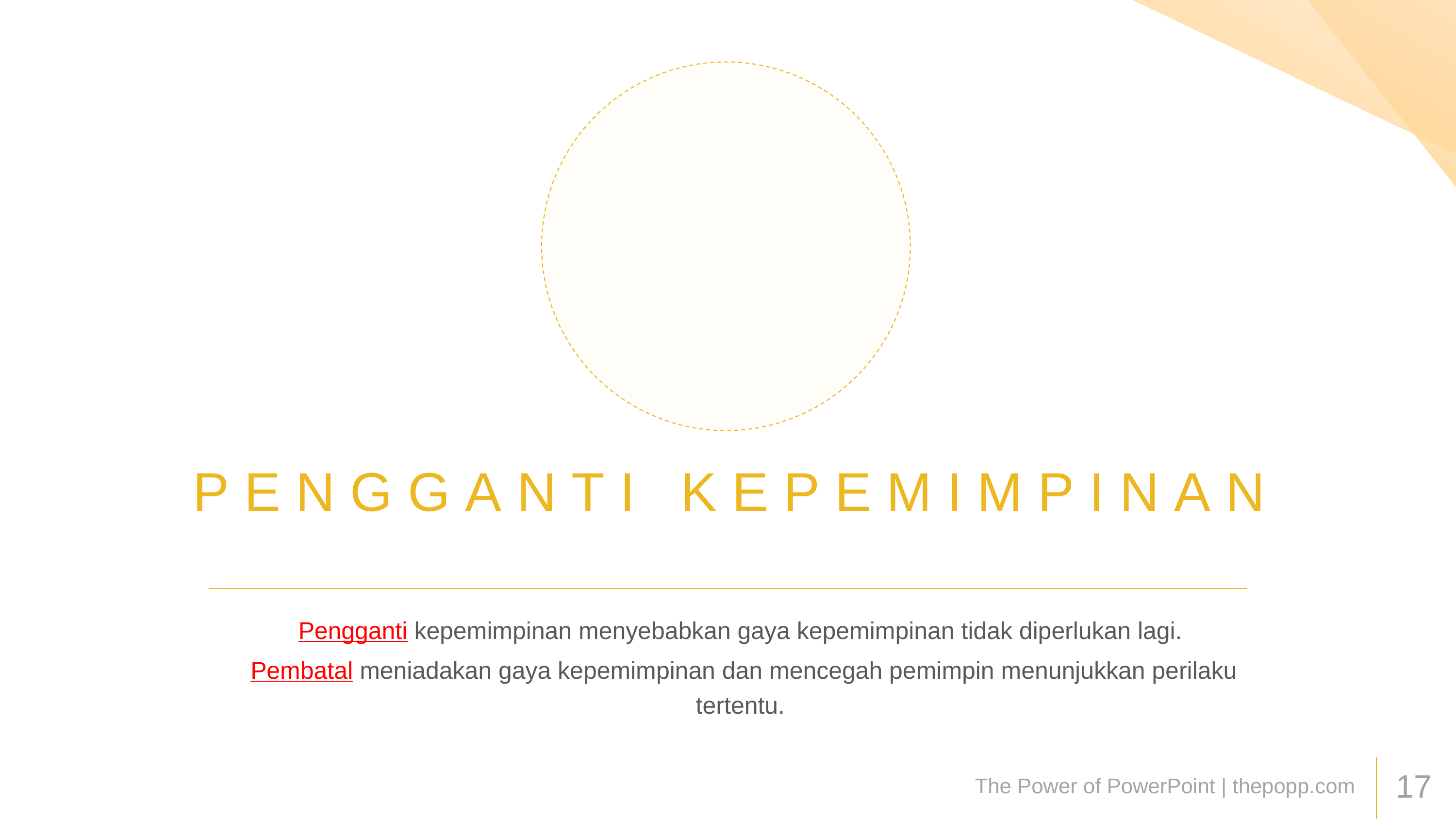

# PENGGANTI KEPEMIMPINAN
Pengganti kepemimpinan menyebabkan gaya kepemimpinan tidak diperlukan lagi.
Pembatal meniadakan gaya kepemimpinan dan mencegah pemimpin menunjukkan perilaku tertentu.

The Power of PowerPoint | thepopp.com
17